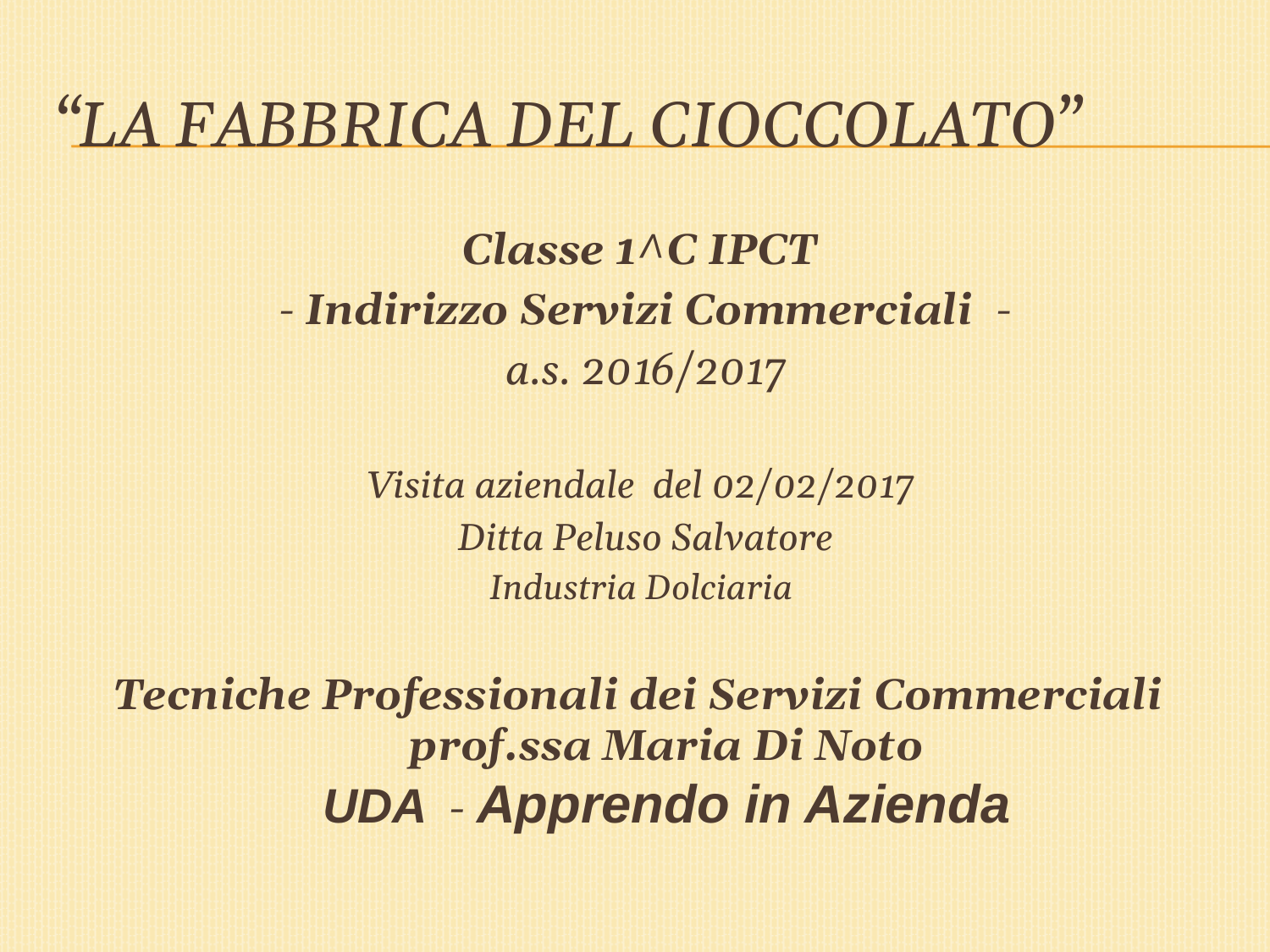

# “La Fabbrica del Cioccolato”
Classe 1^C IPCT
- Indirizzo Servizi Commerciali  -
 a.s. 2016/2017

Visita aziendale  del 02/02/2017
Ditta Peluso Salvatore
Industria Dolciaria

 Tecniche Professionali dei Servizi Commerciali
prof.ssa Maria Di Noto
UDA  - Apprendo in Azienda